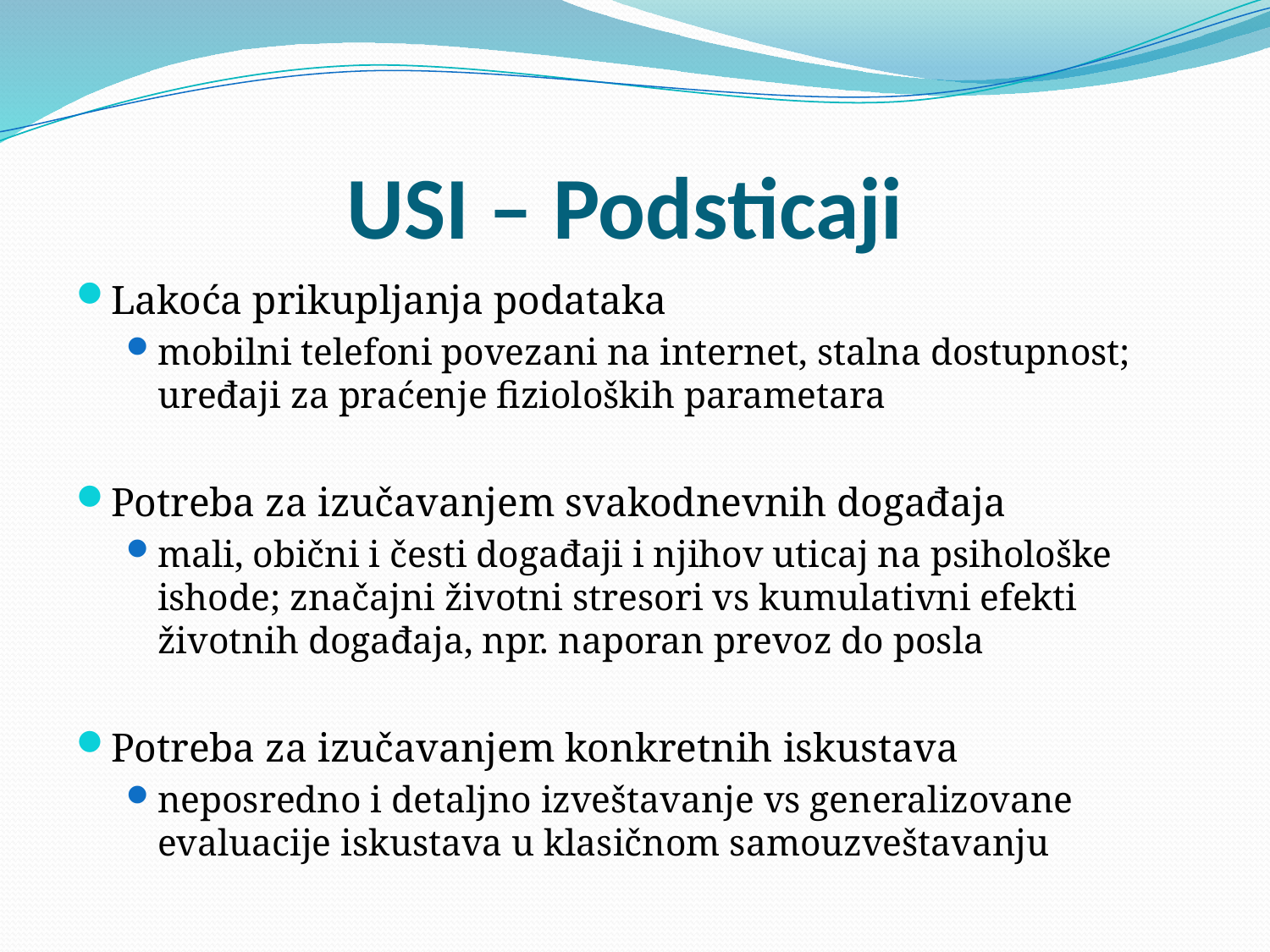

# USI – Podsticaji
Lakoća prikupljanja podataka
mobilni telefoni povezani na internet, stalna dostupnost; uređaji za praćenje fizioloških parametara

Potreba za izučavanjem svakodnevnih događaja
mali, obični i česti događaji i njihov uticaj na psihološke ishode; značajni životni stresori vs kumulativni efekti životnih događaja, npr. naporan prevoz do posla

Potreba za izučavanjem konkretnih iskustava
neposredno i detaljno izveštavanje vs generalizovane evaluacije iskustava u klasičnom samouzveštavanju